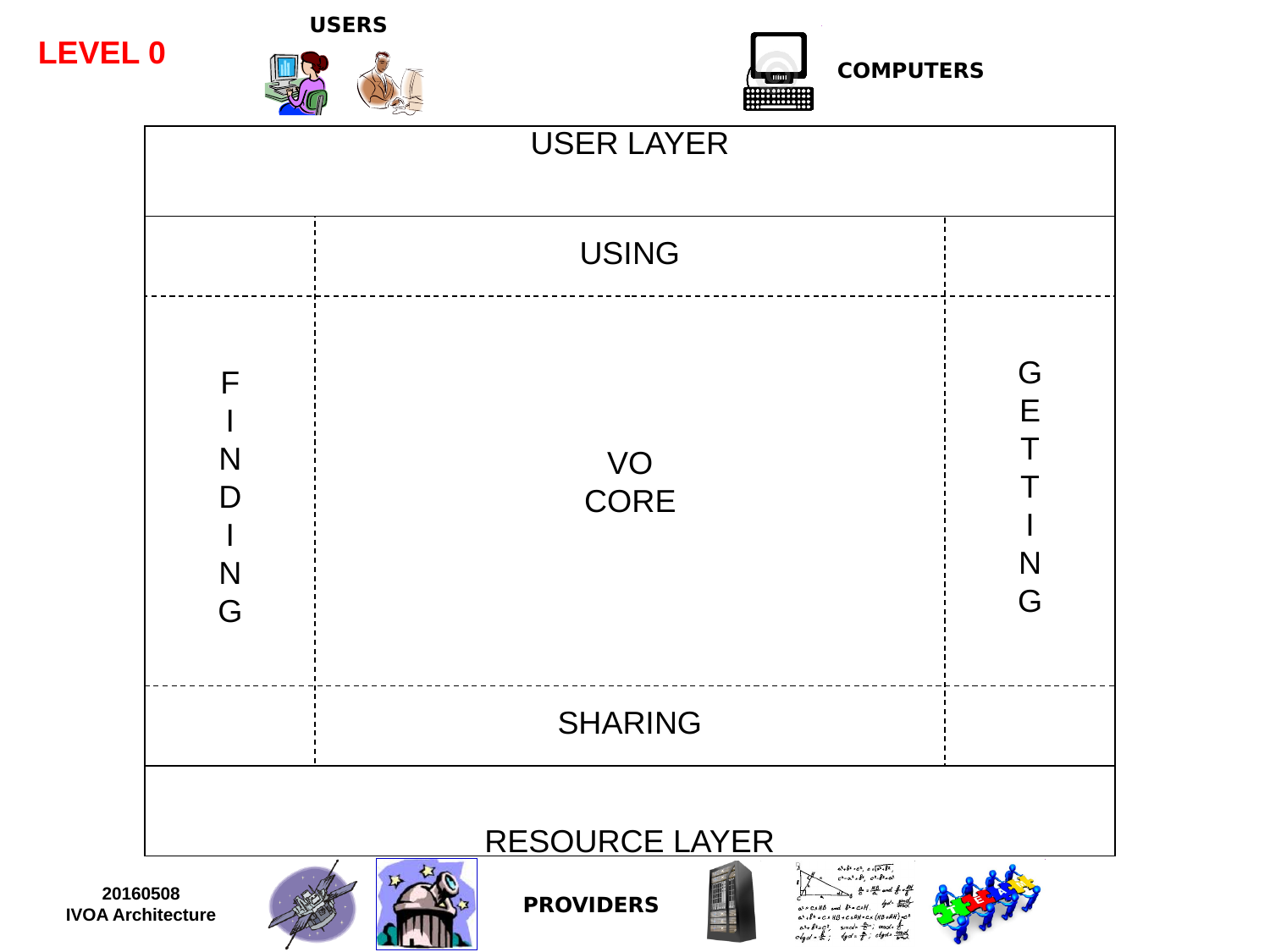

LEVEL 0
G
E
T
T
I
N
G
F
I
N
D
I
N
G